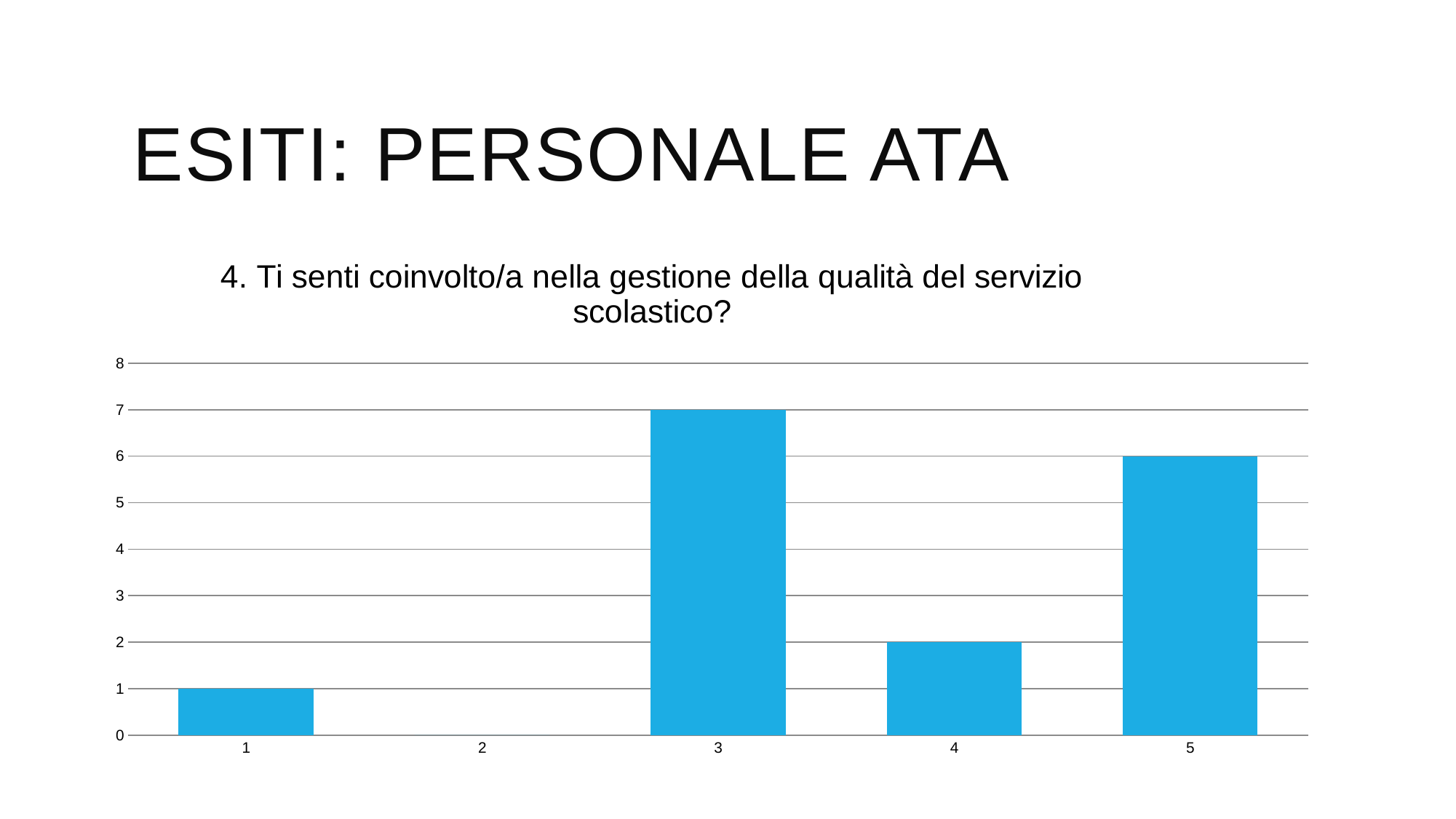

ESITI: PERSONALE ATA

### Chart: 4. Ti senti coinvolto/a nella gestione della qualità del servizio scolastico?

| Category |  |
|---|---|